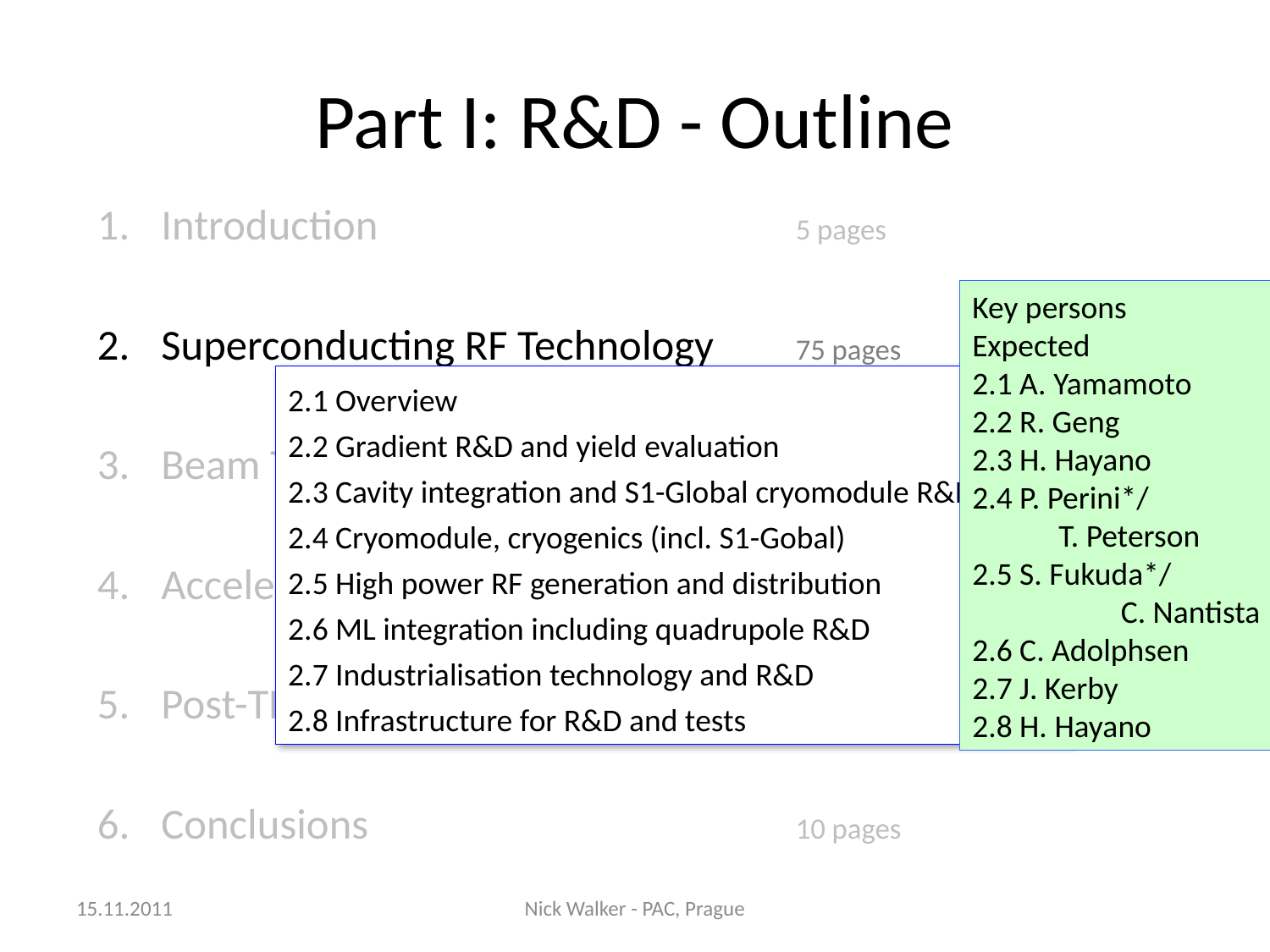

# Part I: R&D - Outline
Introduction	5 pages

Superconducting RF Technology	75 pages

Beam Test Facilities	75 pages

Accelerator Systems R&D	50 pages

Post-TDR R&D	10 pages

Conclusions	10 pages
Key persons
Expected
2.1 A. Yamamoto
2.2 R. Geng
2.3 H. Hayano
2.4 P. Perini*/
            T. Peterson
2.5 S. Fukuda*/
	   C. Nantista
2.6 C. Adolphsen
2.7 J. Kerby
2.8 H. Hayano
2.1 Overview
2.2 Gradient R&D and yield evaluation
2.3 Cavity integration and S1-Global cryomodule R&D
2.4 Cryomodule, cryogenics (incl. S1-Gobal)
2.5 High power RF generation and distribution
2.6 ML integration including quadrupole R&D
2.7 Industrialisation technology and R&D
2.8 Infrastructure for R&D and tests
15.11.2011
Nick Walker - PAC, Prague